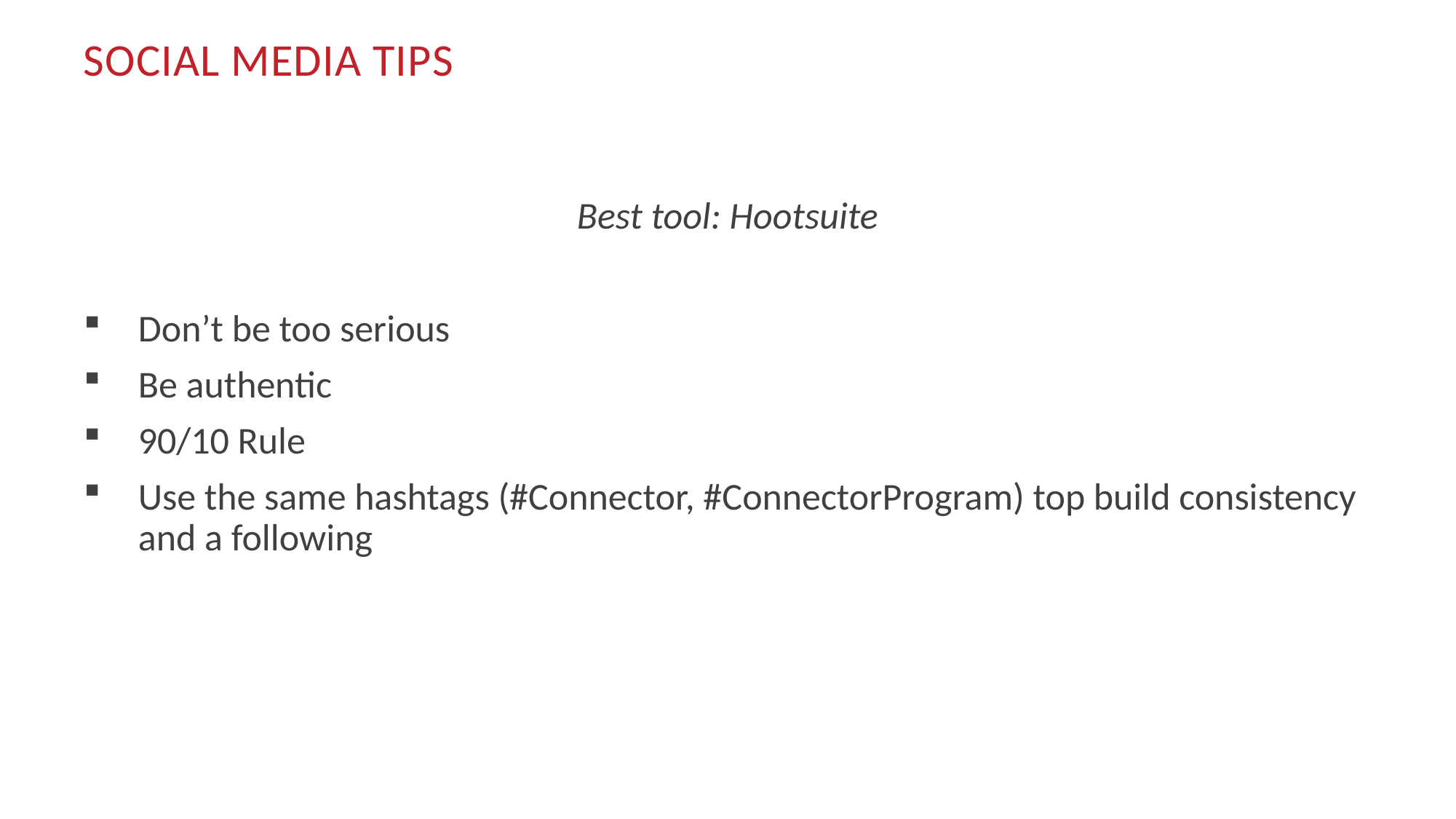

# SOCIAL MEDIA TIPS
Best tool: Hootsuite

Don’t be too serious
Be authentic
90/10 Rule
Use the same hashtags (#Connector, #ConnectorProgram) top build consistency and a following